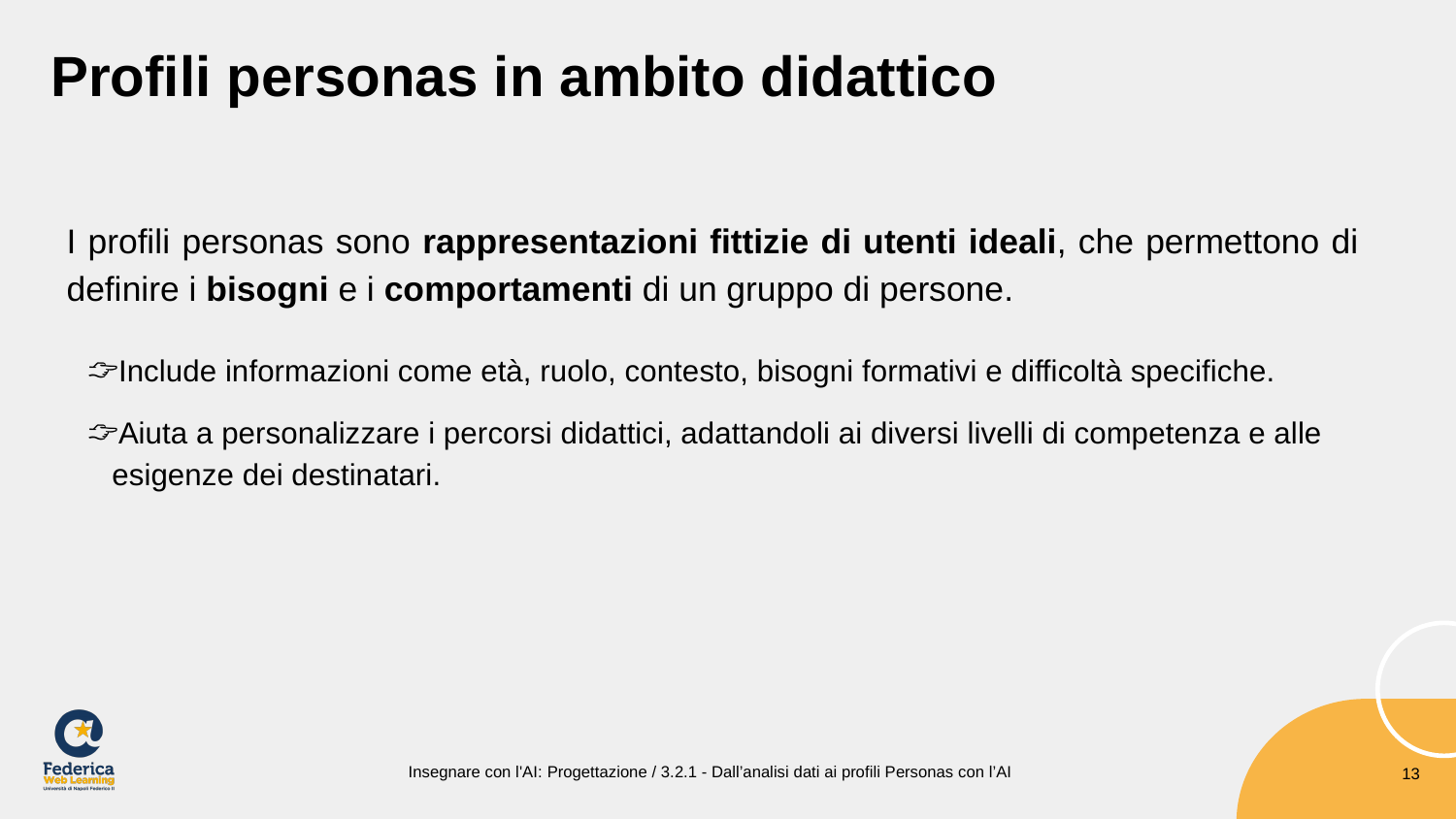

# Profili personas in ambito didattico
I profili personas sono rappresentazioni fittizie di utenti ideali, che permettono di definire i bisogni e i comportamenti di un gruppo di persone.
Include informazioni come età, ruolo, contesto, bisogni formativi e difficoltà specifiche.
Aiuta a personalizzare i percorsi didattici, adattandoli ai diversi livelli di competenza e alle esigenze dei destinatari.